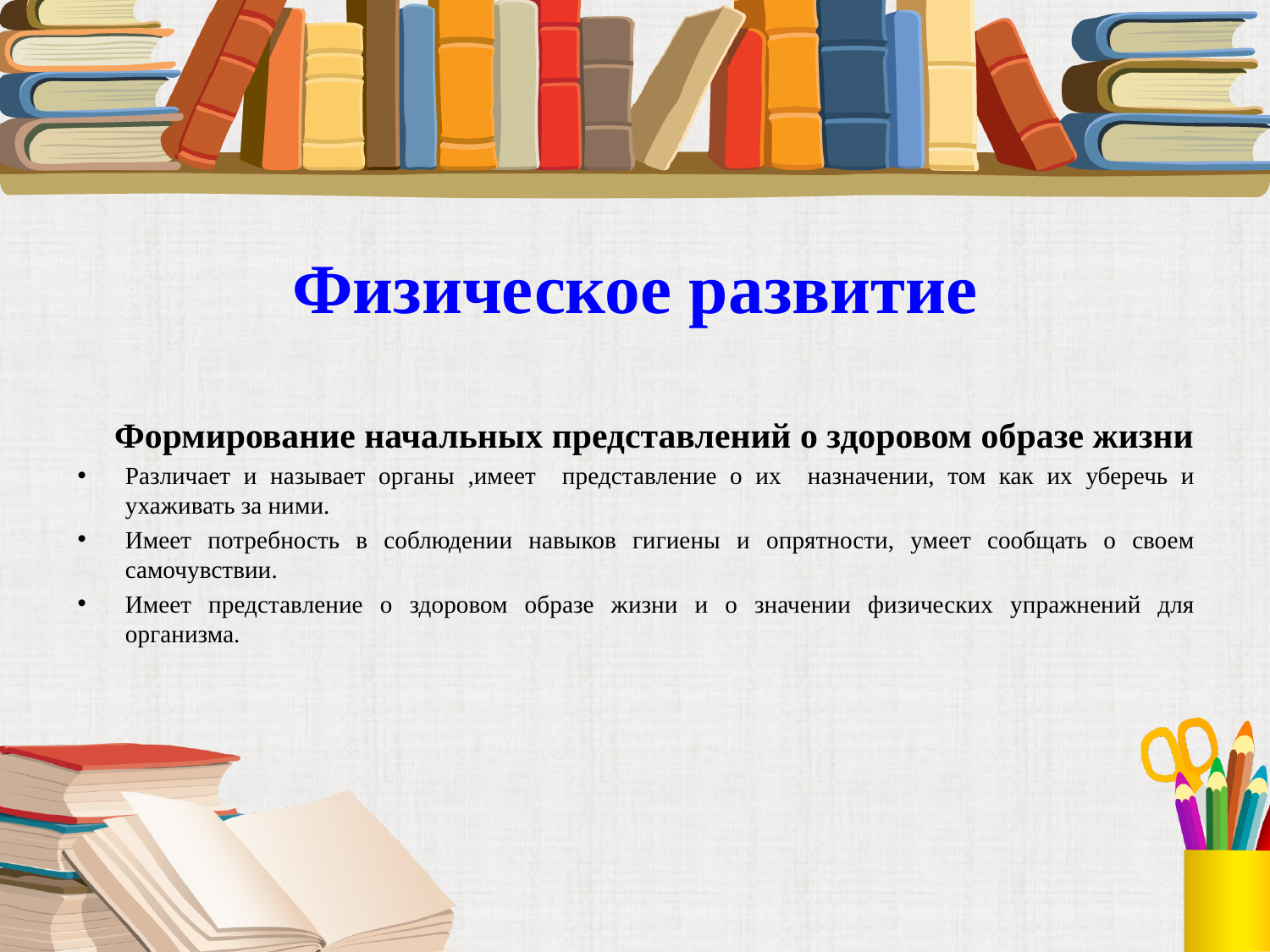

# Физическое развитие
    Формирование начальных представлений о здоровом образе жизни
Различает и называет органы ,имеет  представление о их  назначении, том как их уберечь и ухаживать за ними.
Имеет потребность в соблюдении навыков гигиены и опрятности, умеет сообщать о своем самочувствии.
Имеет представление о здоровом образе жизни и о значении физических упражнений для организма.